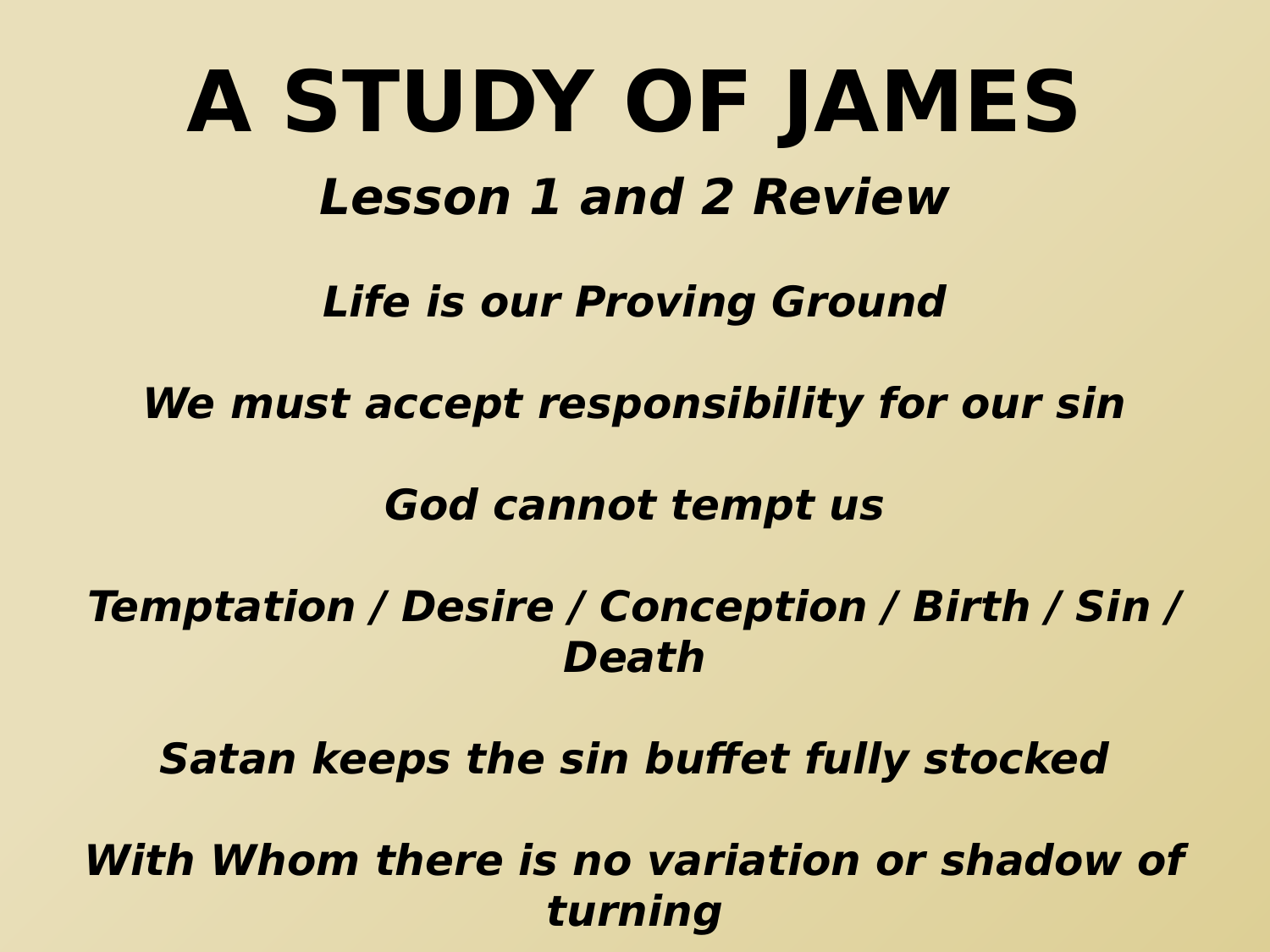

# A Study of James
Lesson 1 and 2 Review

Life is our Proving Ground

We must accept responsibility for our sin

God cannot tempt us

Temptation / Desire / Conception / Birth / Sin / Death

Satan keeps the sin buffet fully stocked

With Whom there is no variation or shadow of turning